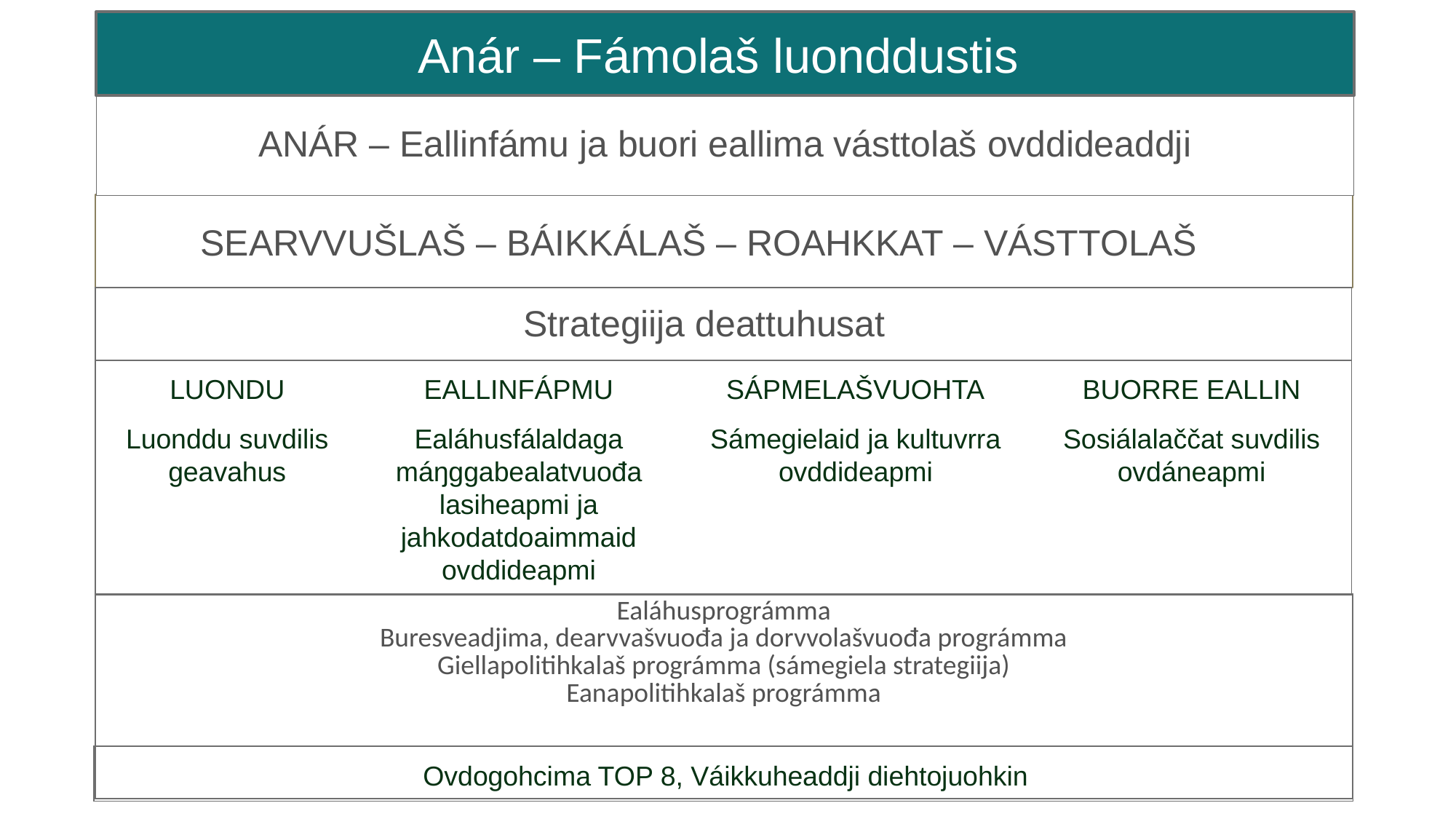

Anár – Fámolaš luonddustis
ANÁR – Eallinfámu ja buori eallima vásttolaš ovddideaddji

SEARVVUŠLAŠ – BÁIKKÁLAŠ – ROAHKKAT – VÁSTTOLAŠ

| Strategiija deattuhusat |
| --- |
|  |
LUONDU

Luonddu suvdilis geavahus
EALLINFÁPMU

Ealáhusfálaldaga máŋggabealatvuođa lasiheapmi ja jahkodatdoaimmaid ovddideapmi
SÁPMELAŠVUOHTA

Sámegielaid ja kultuvrra ovddideapmi
BUORRE EALLIN

Sosiálalaččat suvdilis ovdáneapmi
| Ealáhusprográmma Buresveadjima, dearvvašvuođa ja dorvvolašvuođa prográmma Giellapolitihkalaš prográmma (sámegiela strategiija) Eanapolitihkalaš prográmma |
| --- |
Ovdogohcima TOP 8, Váikkuheaddji diehtojuohkin
|  |
| --- |